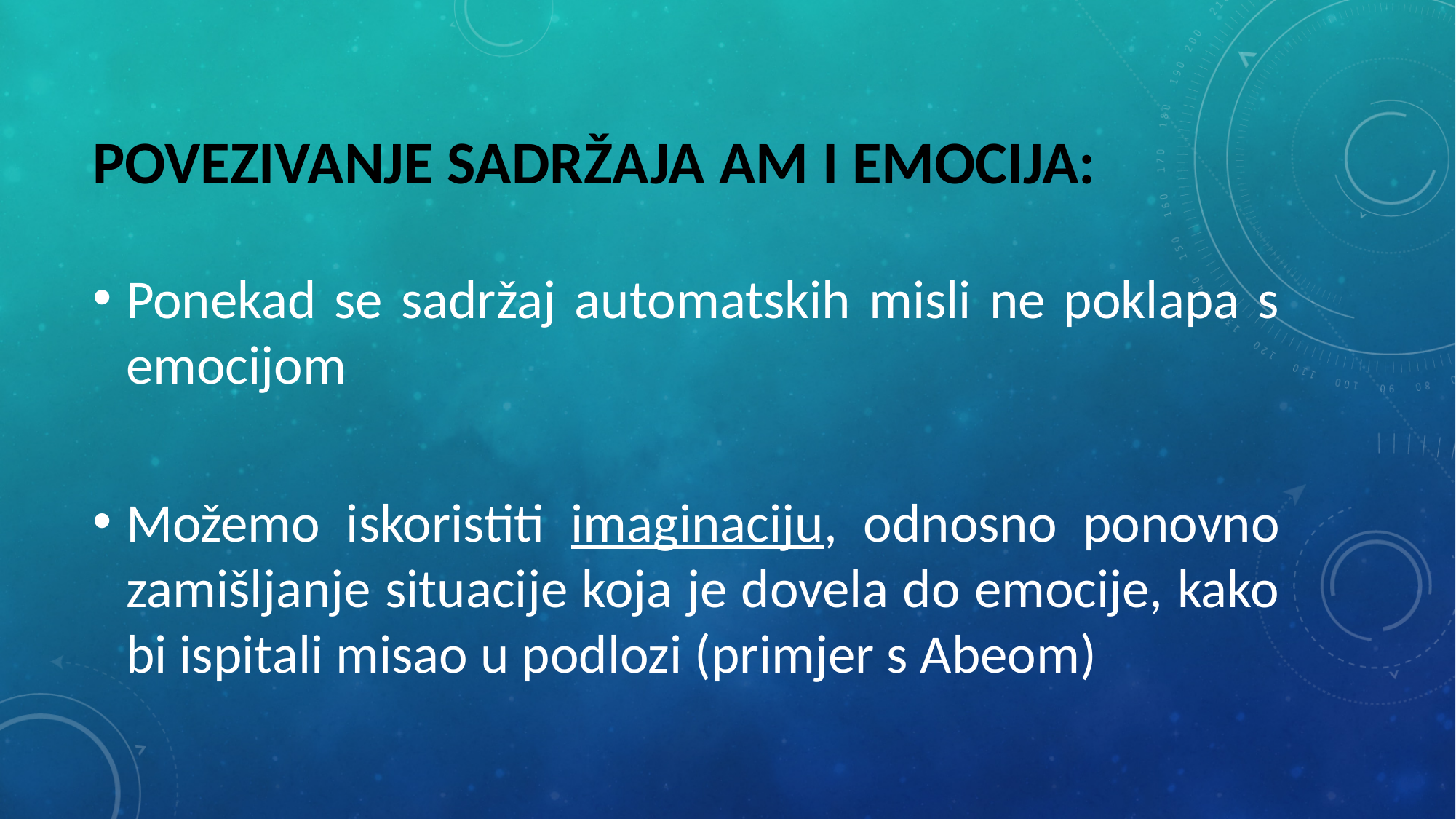

# Povezivanje sadržaja AM i emocija:
Ponekad se sadržaj automatskih misli ne poklapa s emocijom

Možemo iskoristiti imaginaciju, odnosno ponovno zamišljanje situacije koja je dovela do emocije, kako bi ispitali misao u podlozi (primjer s Abeom)